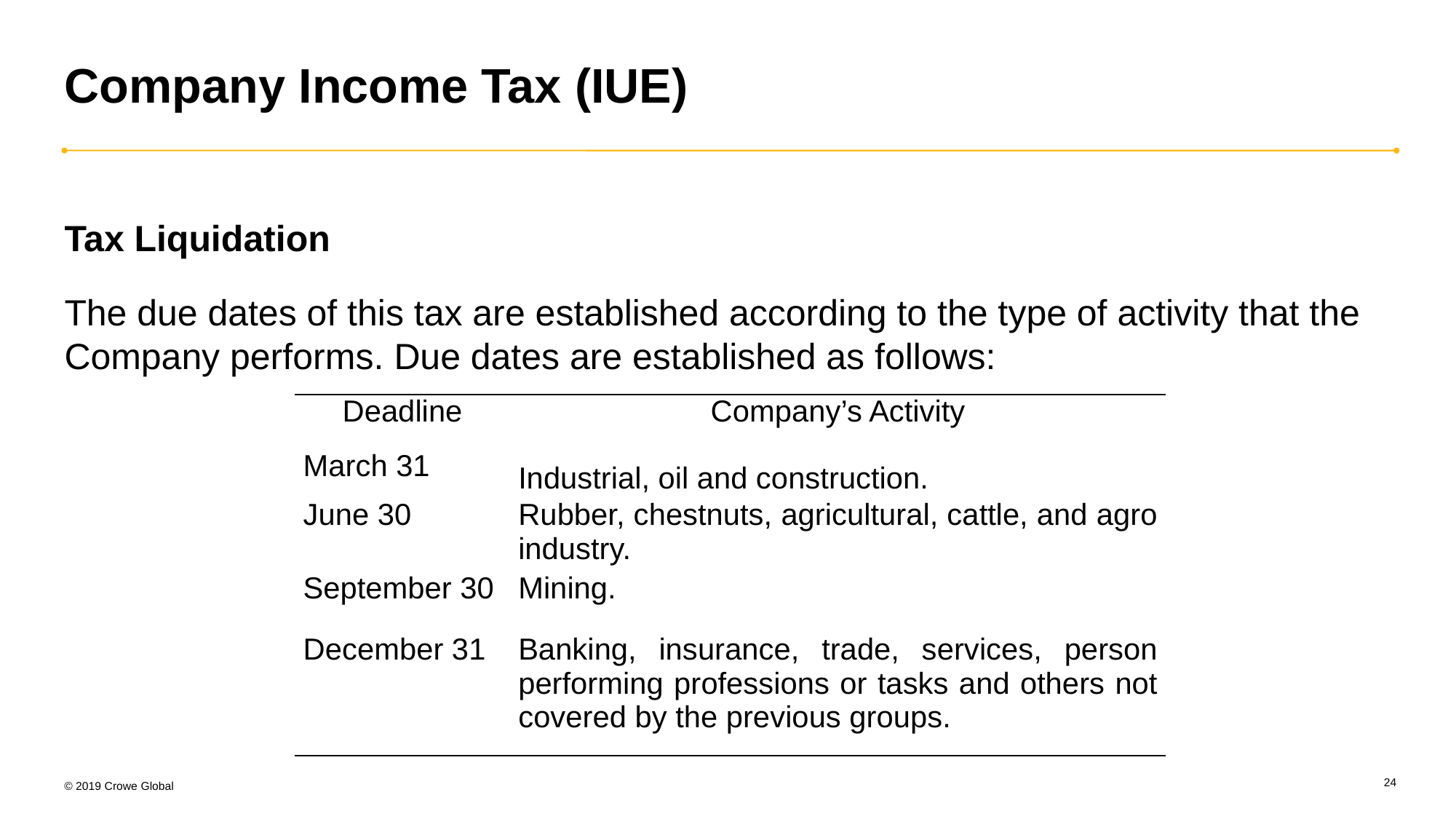

# Company Income Tax (IUE)
Tax Liquidation

The due dates of this tax are established according to the type of activity that the Company performs. Due dates are established as follows:

| Deadline | Company’s Activity |
| --- | --- |
| March 31 | Industrial, oil and construction. |
| June 30 | Rubber, chestnuts, agricultural, cattle, and agro industry. |
| September 30 | Mining. |
| December 31 | Banking, insurance, trade, services, person performing professions or tasks and others not covered by the previous groups. |